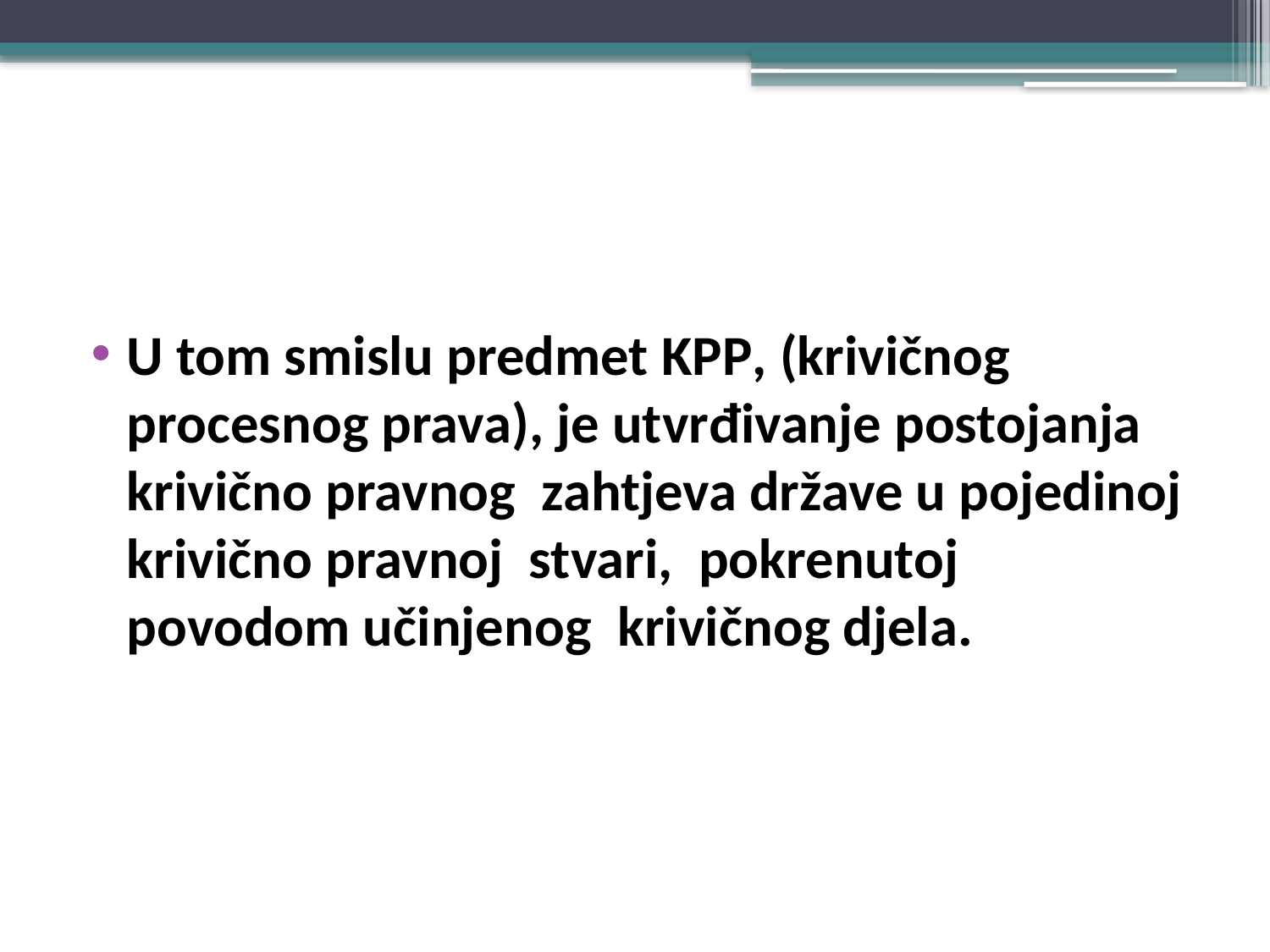

#
U tom smislu predmet KPP, (krivičnog procesnog prava), je utvrđivanje postojanja krivično pravnog  zahtjeva države u pojedinoj krivično pravnoj  stvari,  pokrenutoj  povodom učinjenog  krivičnog djela.